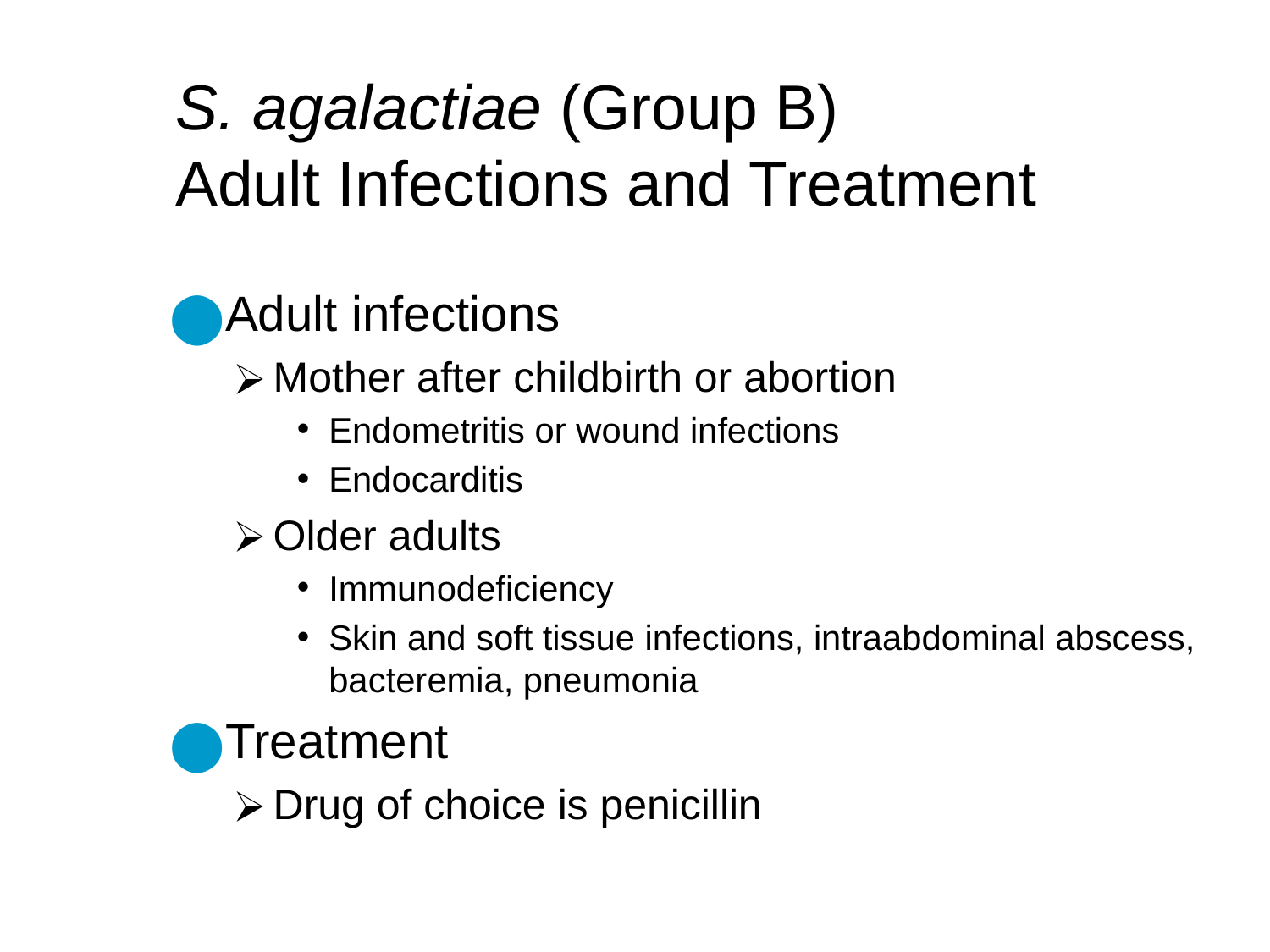

# S. agalactiae (Group B) Adult Infections and Treatment
Adult infections
Mother after childbirth or abortion
Endometritis or wound infections
Endocarditis
Older adults
Immunodeficiency
Skin and soft tissue infections, intraabdominal abscess, bacteremia, pneumonia
Treatment
Drug of choice is penicillin